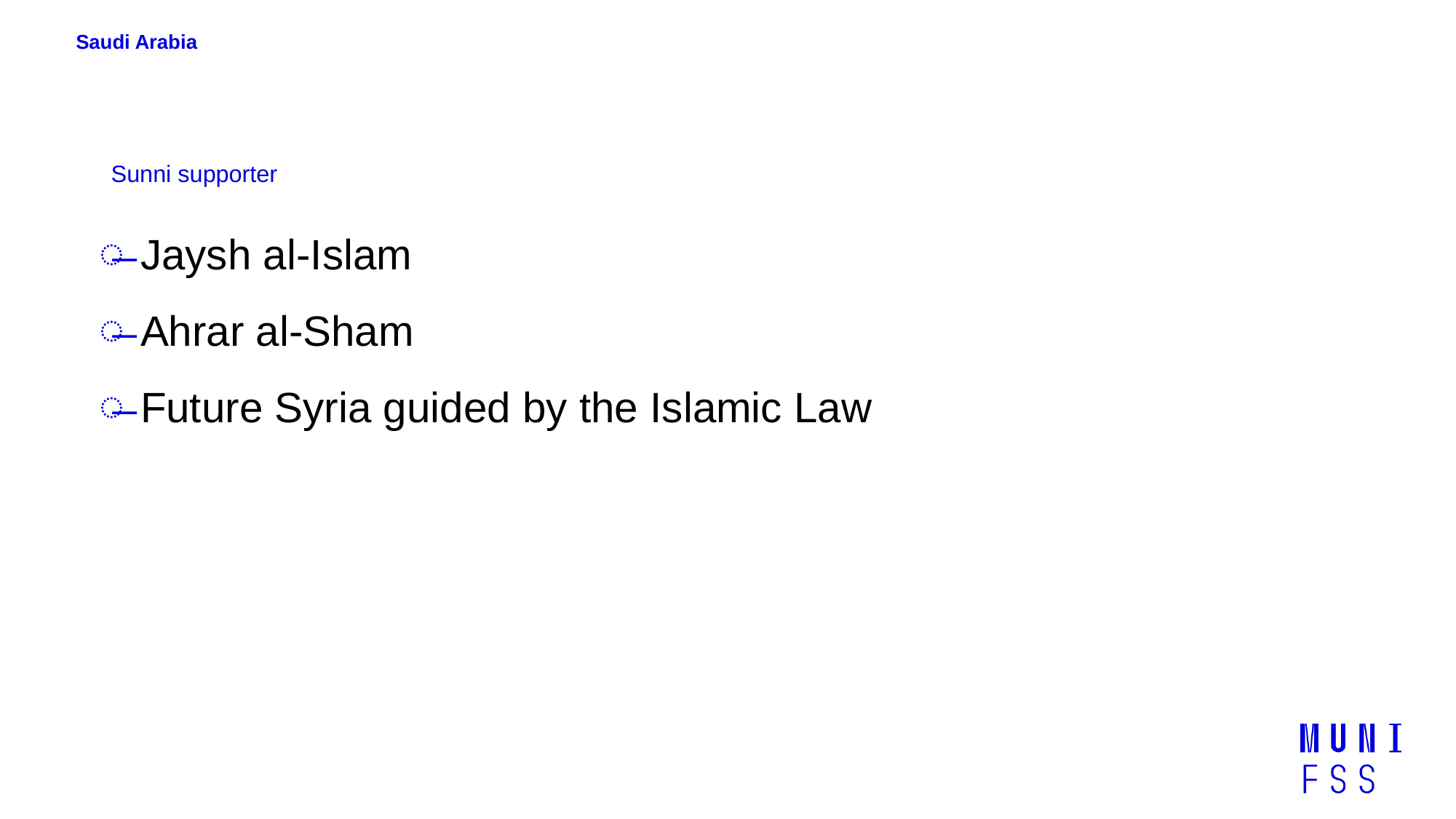

# Saudi Arabia
Sunni supporter
Jaysh al-Islam
Ahrar al-Sham
Future Syria guided by the Islamic Law